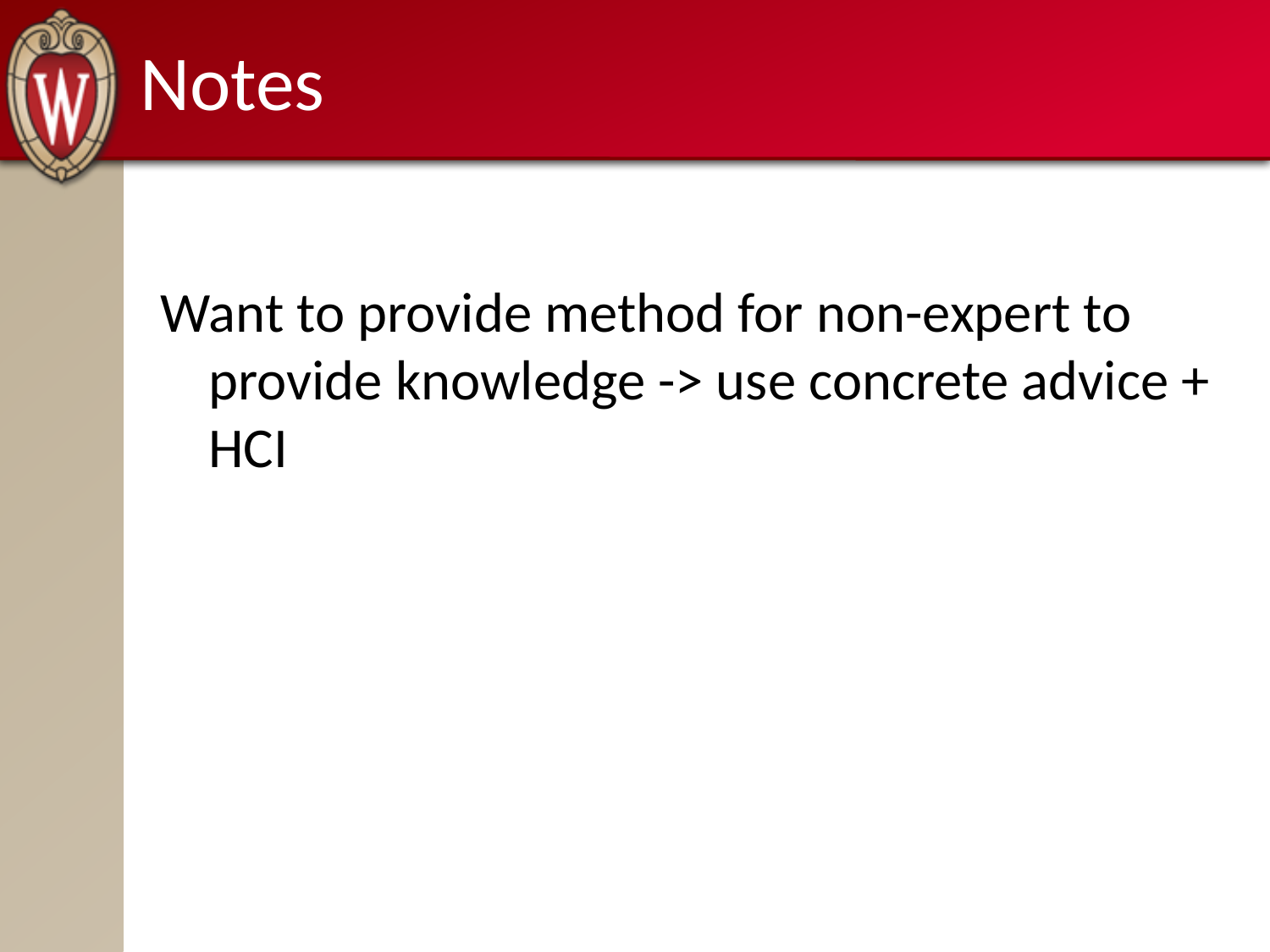

# Notes

Want to provide method for non-expert to provide knowledge -> use concrete advice + HCI